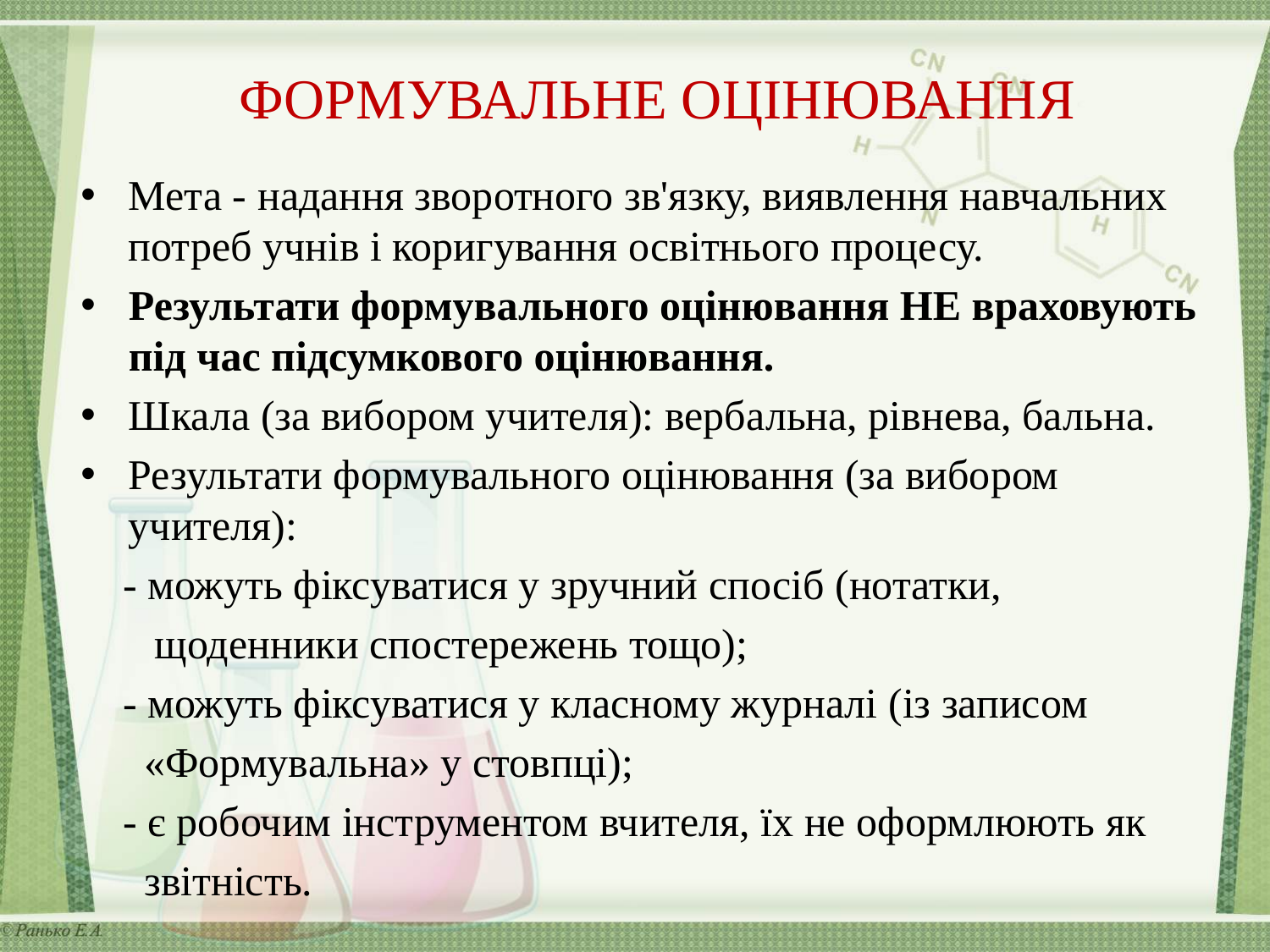

# ФОРМУВАЛЬНЕ ОЦІНЮВАННЯ
Мета - надання зворотного зв'язку, виявлення навчальних потреб учнів і коригування освітнього процесу.
Результати формувального оцінювання НЕ враховують під час підсумкового оцінювання.
Шкала (за вибором учителя): вербальна, рівнева, бальна.
Результати формувального оцінювання (за вибором учителя):
    - можуть фіксуватися у зручний спосіб (нотатки,
       щоденники спостережень тощо);
    - можуть фіксуватися у класному журналі (із записом
      «Формувальна» у стовпці);
    - є робочим інструментом вчителя, їх не оформлюють як
      звітність.